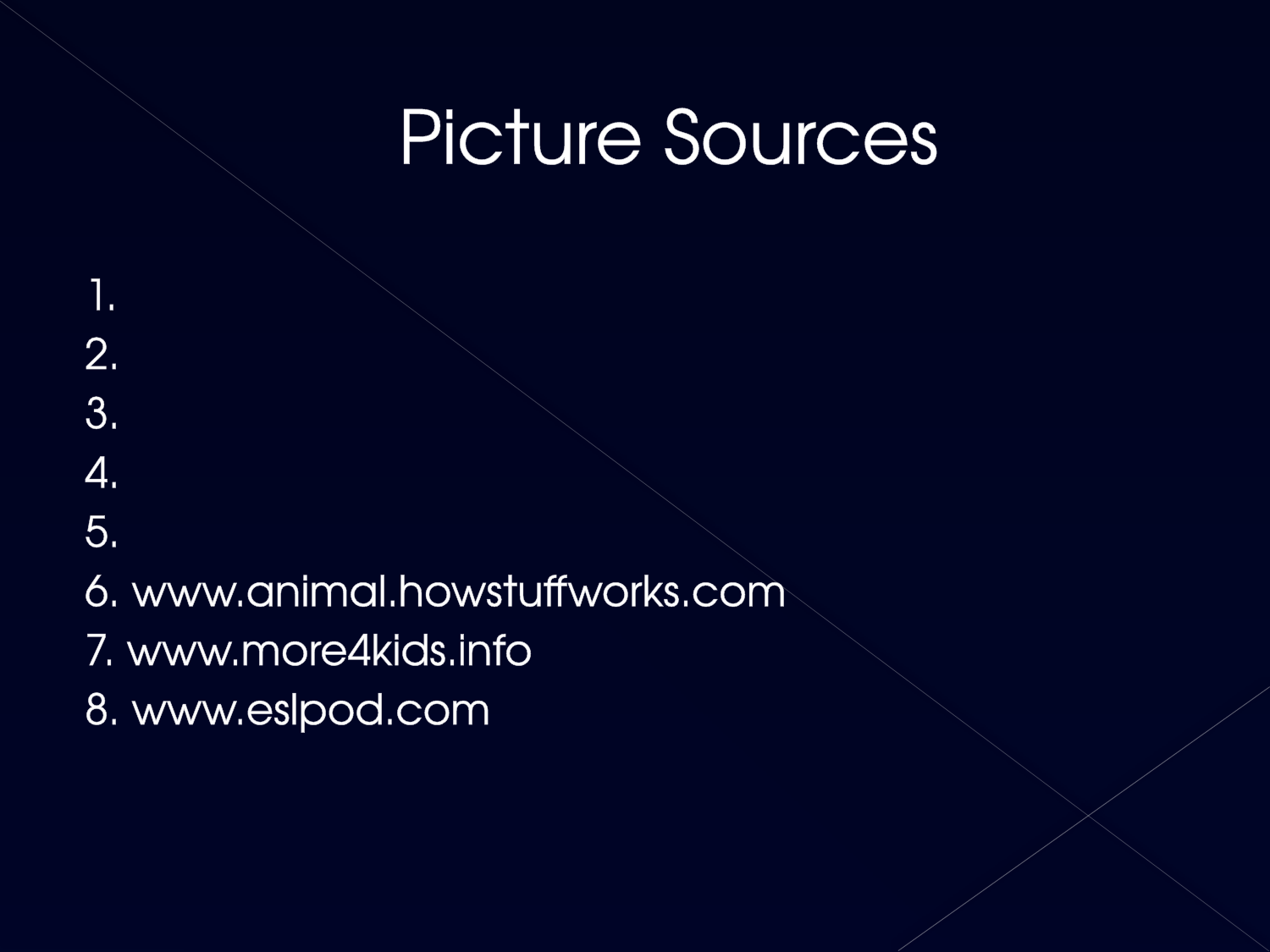

# Picture Sources
1.
2.
3.
4.
5.
6. www.animal.howstuffworks.com
7. www.more4kids.info
8. www.eslpod.com